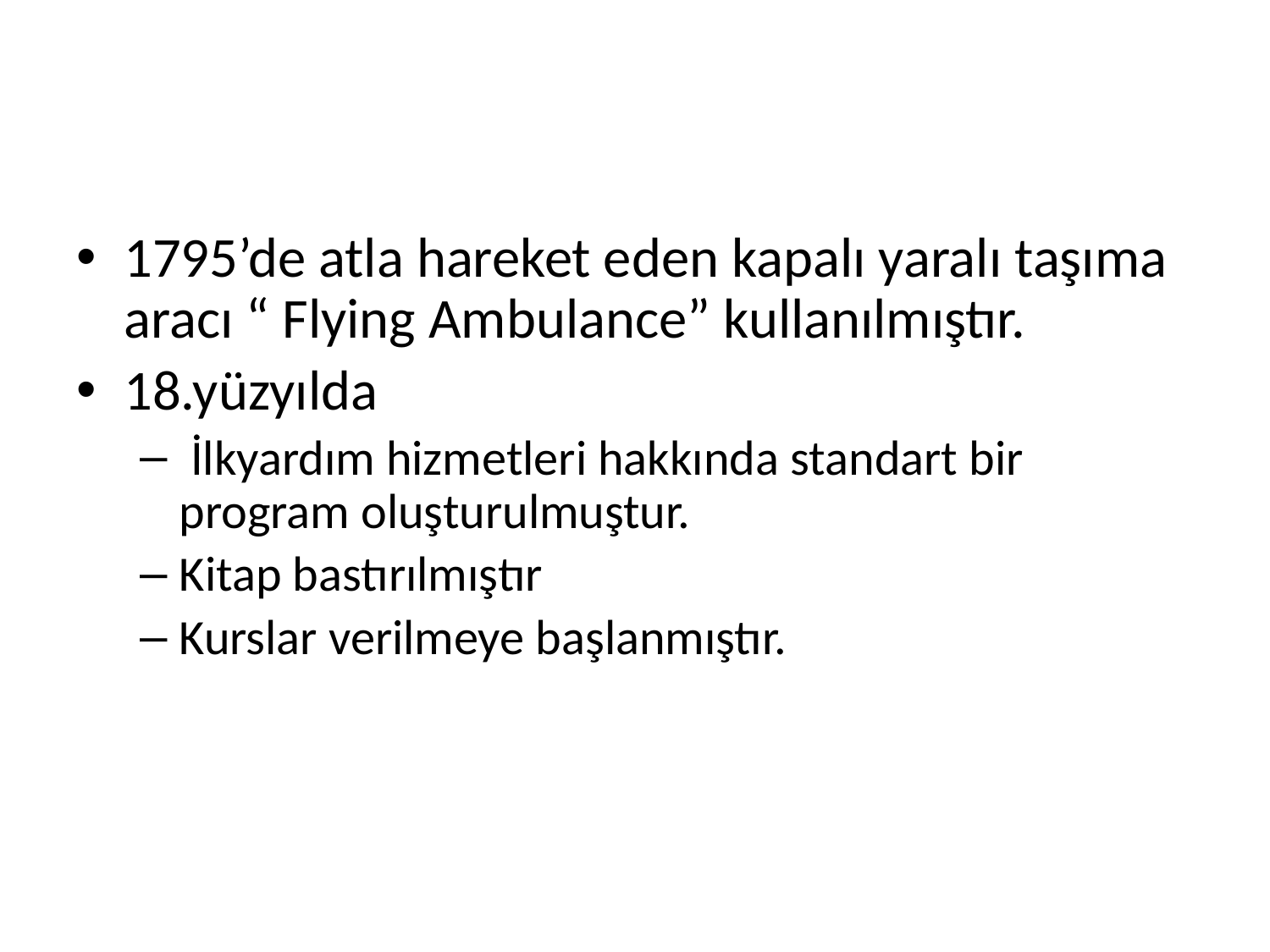

1795’de atla hareket eden kapalı yaralı taşıma aracı “ Flying Ambulance” kullanılmıştır.
18.yüzyılda
 İlkyardım hizmetleri hakkında standart bir program oluşturulmuştur.
Kitap bastırılmıştır
Kurslar verilmeye başlanmıştır.